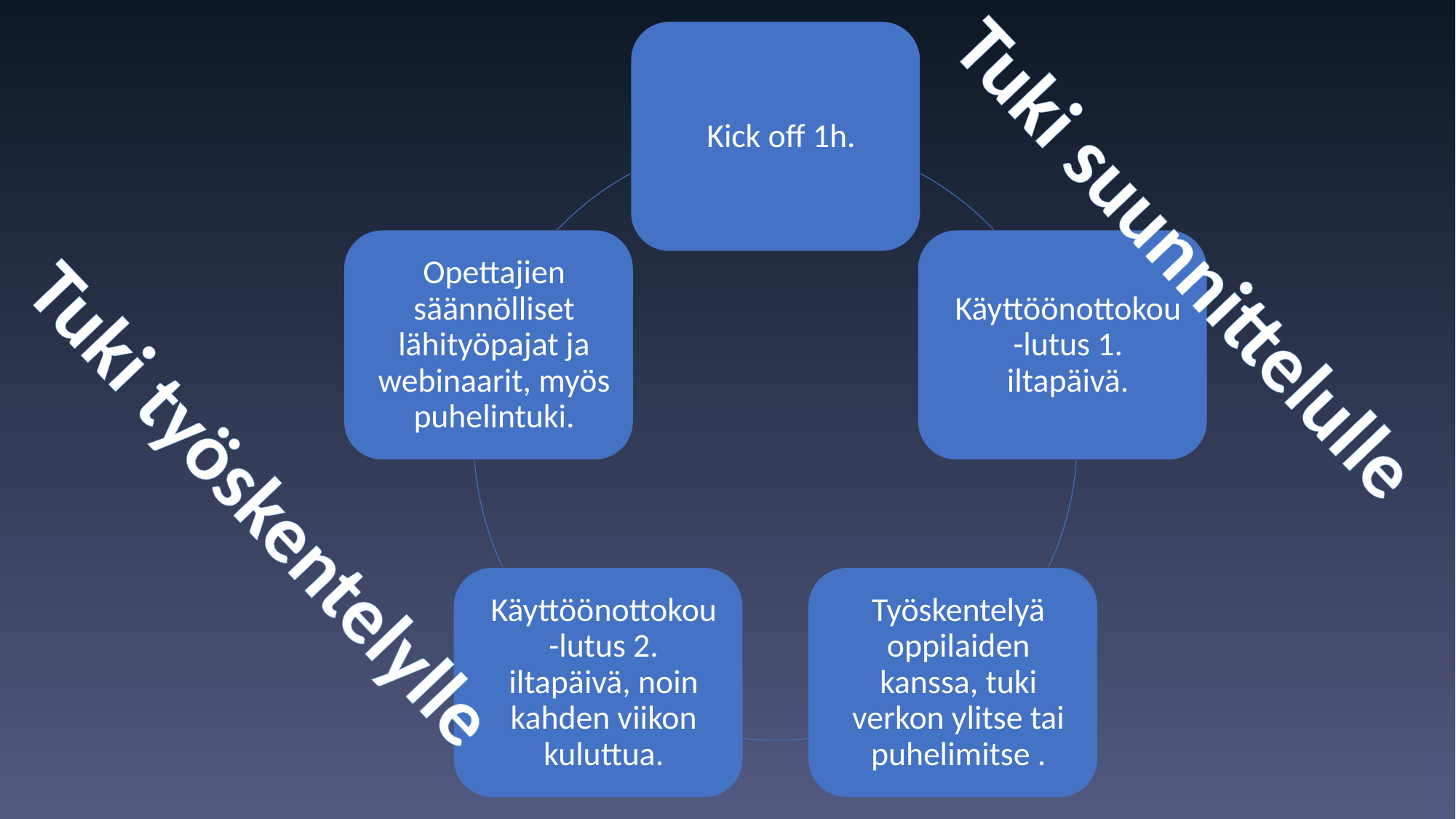

Kick off 1h.
Käyttöönottokou-lutus 1. iltapäivä.
Työskentelyä oppilaiden kanssa, tuki verkon ylitse tai puhelimitse .
Käyttöönottokou-lutus 2. iltapäivä, noin kahden viikon kuluttua.
Opettajien säännölliset lähityöpajat ja webinaarit, myös puhelintuki.
Tuki suunnittelulle
Tuki työskentelylle